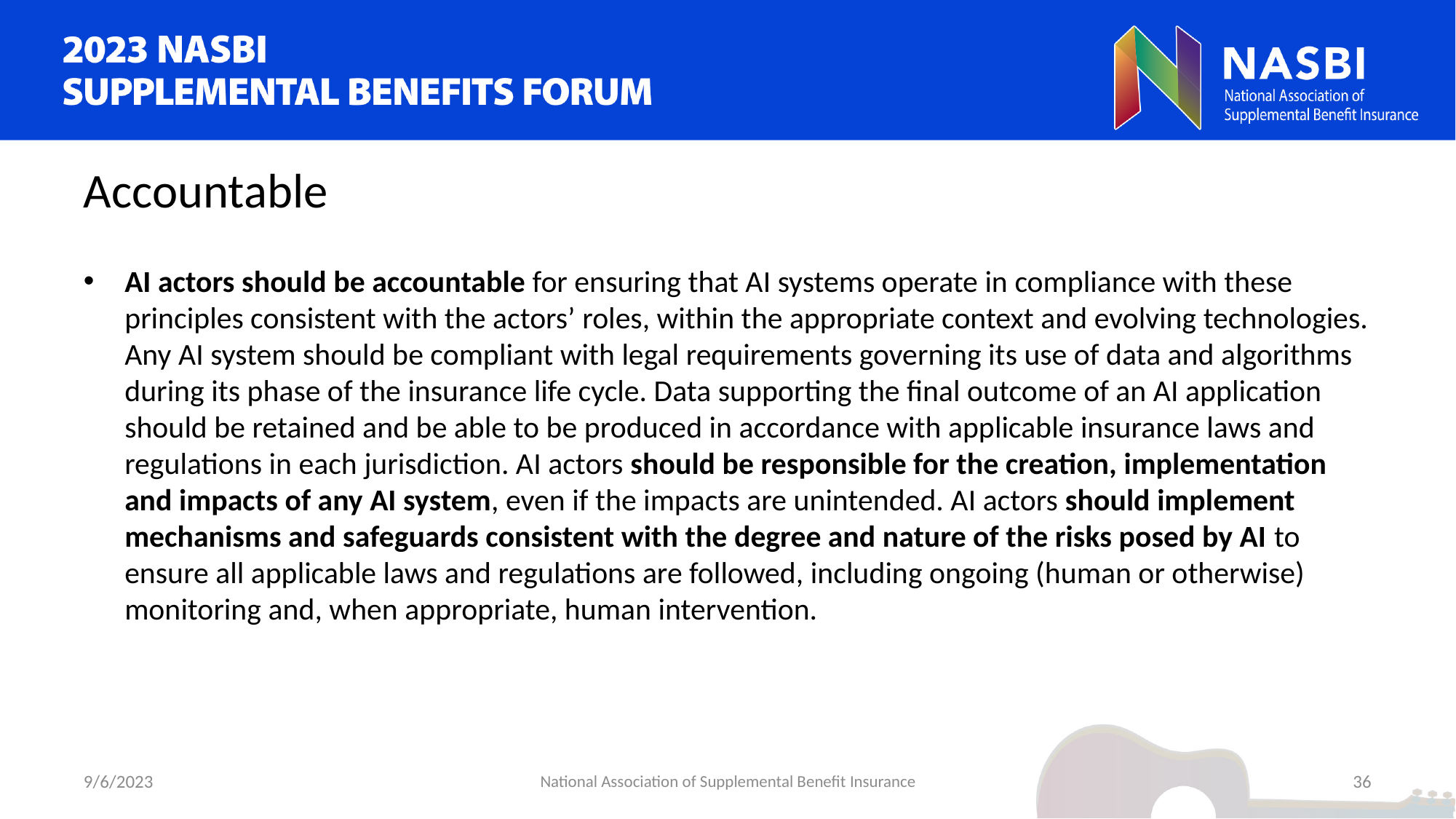

Accountable

AI actors should be accountable for ensuring that AI systems operate in compliance with these principles consistent with the actors’ roles, within the appropriate context and evolving technologies. Any AI system should be compliant with legal requirements governing its use of data and algorithms during its phase of the insurance life cycle. Data supporting the final outcome of an AI application should be retained and be able to be produced in accordance with applicable insurance laws and regulations in each jurisdiction. AI actors should be responsible for the creation, implementation and impacts of any AI system, even if the impacts are unintended. AI actors should implement mechanisms and safeguards consistent with the degree and nature of the risks posed by AI to ensure all applicable laws and regulations are followed, including ongoing (human or otherwise) monitoring and, when appropriate, human intervention.

9/6/2023
National Association of Supplemental Benefit Insurance
36